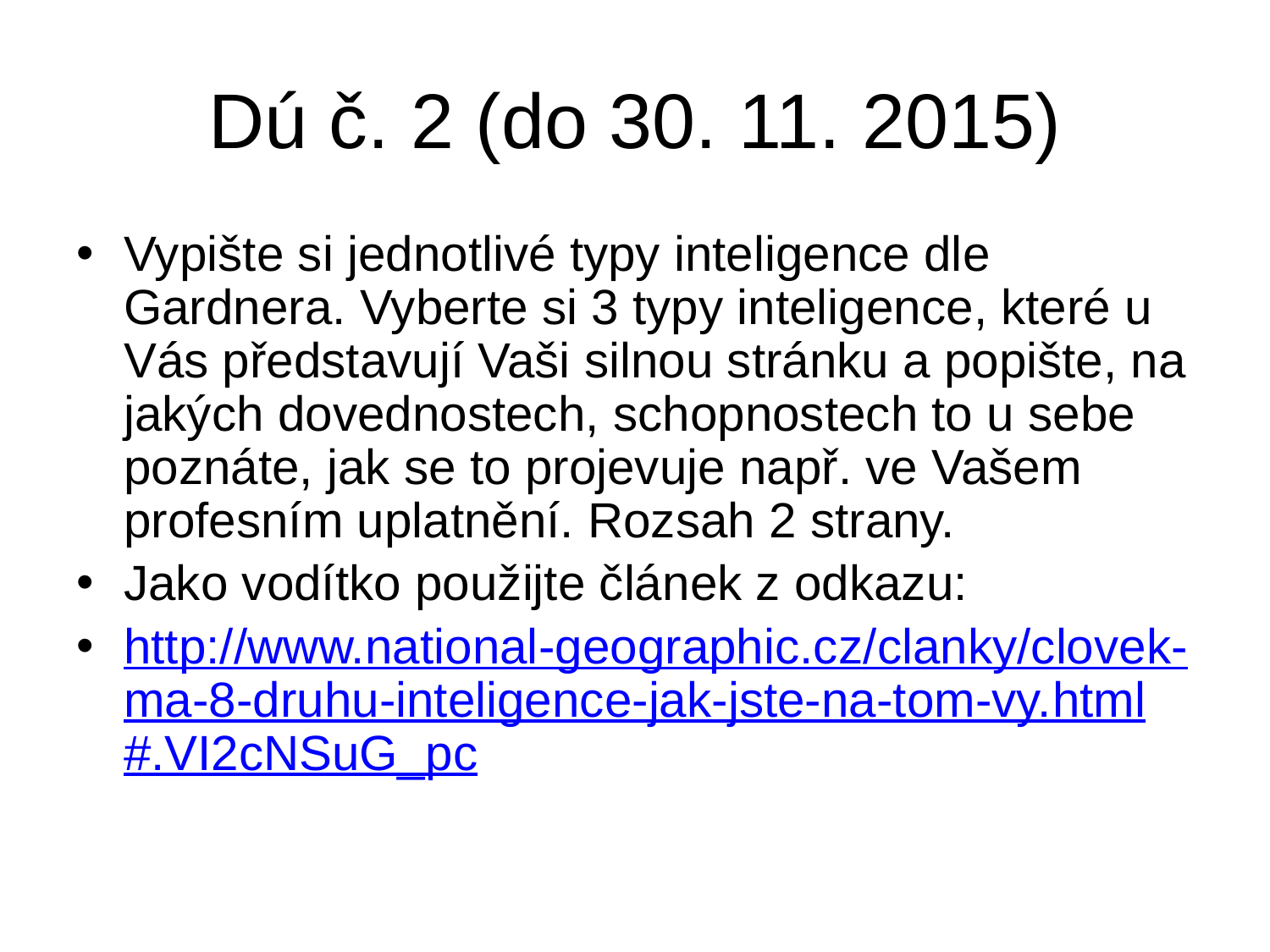

# Dú č. 2 (do 30. 11. 2015)
Vypište si jednotlivé typy inteligence dle Gardnera. Vyberte si 3 typy inteligence, které u Vás představují Vaši silnou stránku a popište, na jakých dovednostech, schopnostech to u sebe poznáte, jak se to projevuje např. ve Vašem profesním uplatnění. Rozsah 2 strany.
Jako vodítko použijte článek z odkazu:
http://www.national-geographic.cz/clanky/clovek-ma-8-druhu-inteligence-jak-jste-na-tom-vy.html#.VI2cNSuG_pc